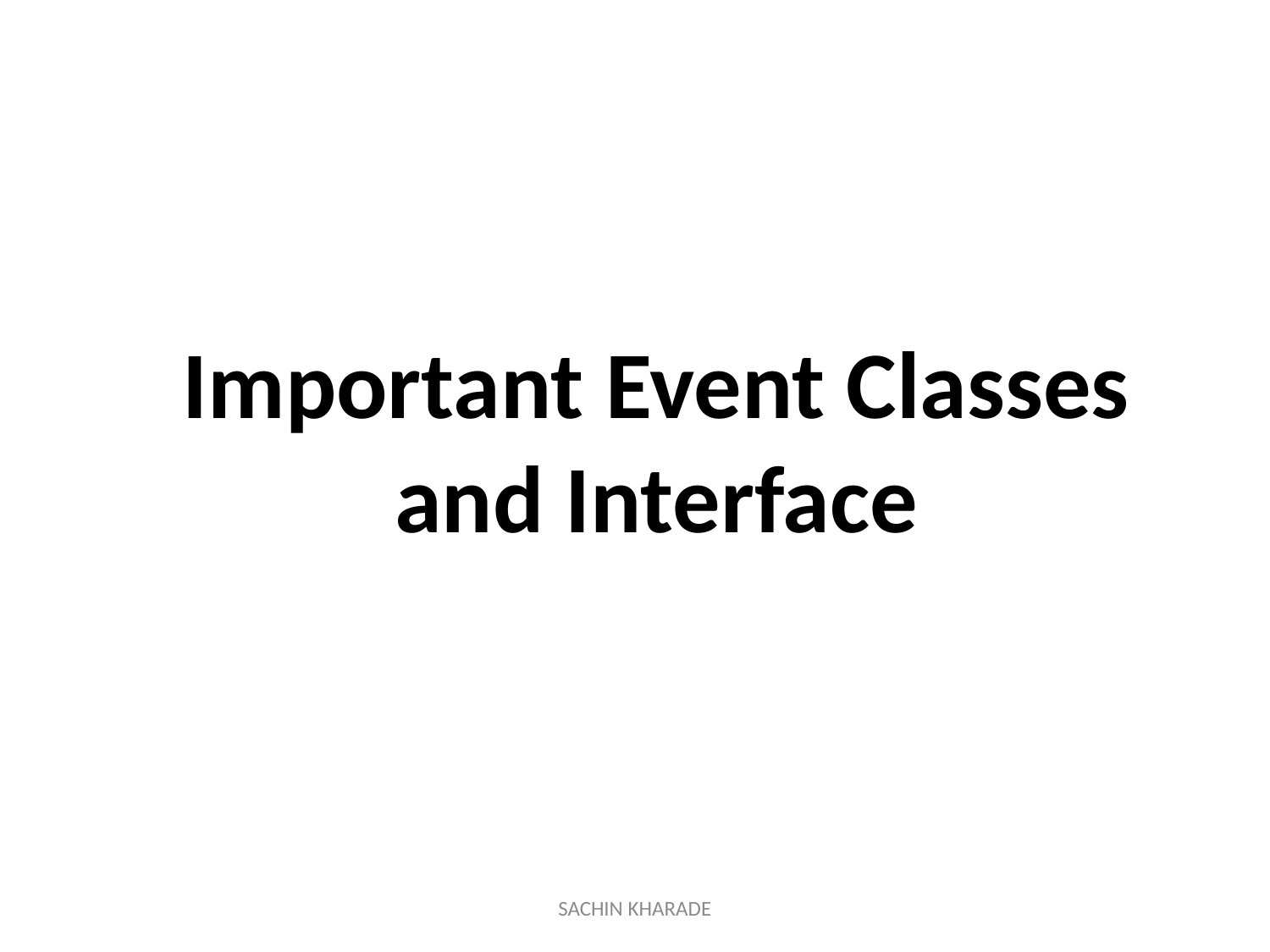

Important Event Classes and Interface
SACHIN KHARADE